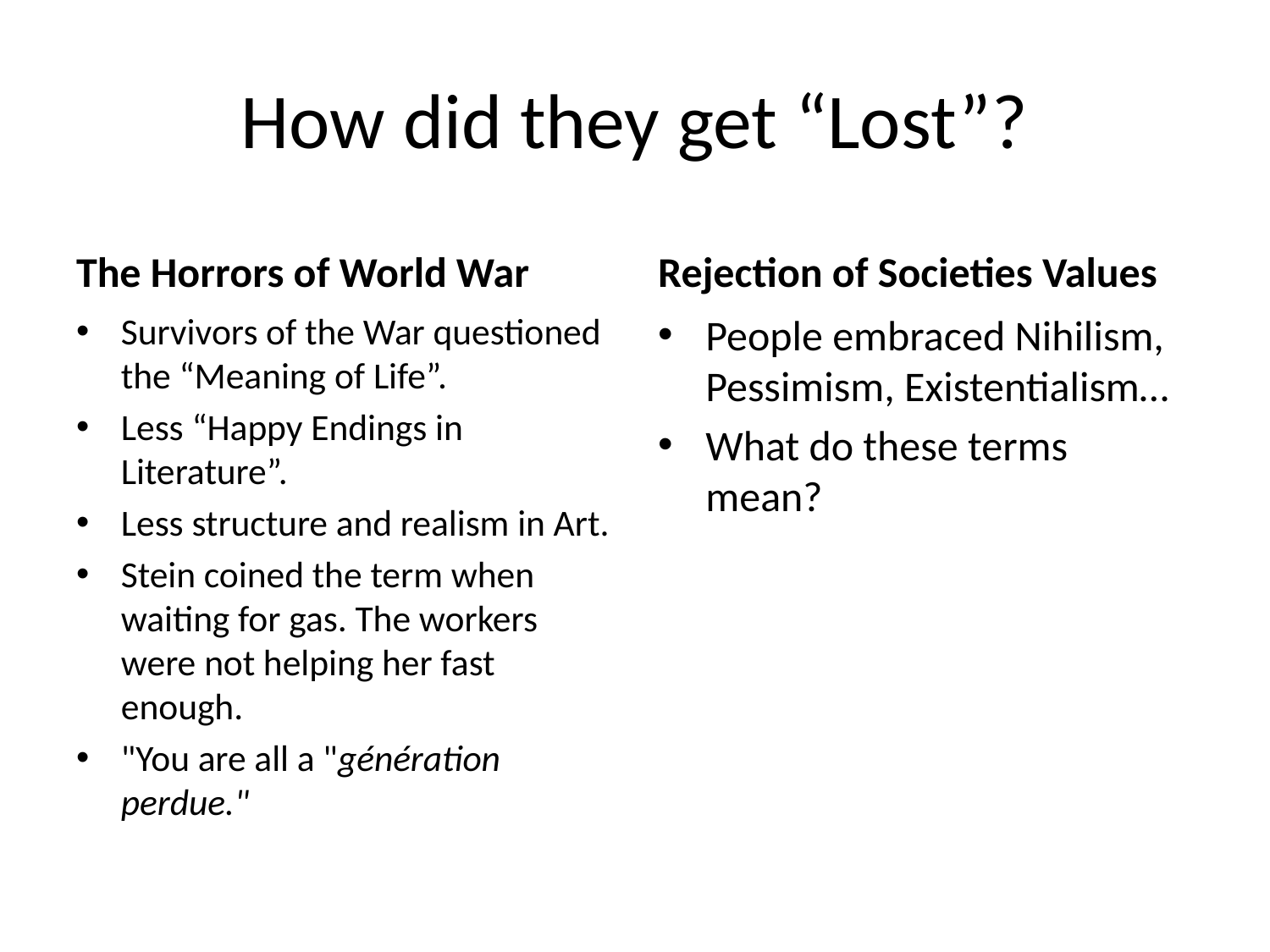

# How did they get “Lost”?
The Horrors of World War
Rejection of Societies Values
Survivors of the War questioned the “Meaning of Life”.
Less “Happy Endings in Literature”.
Less structure and realism in Art.
Stein coined the term when waiting for gas. The workers were not helping her fast enough.
"You are all a "génération perdue."
People embraced Nihilism, Pessimism, Existentialism…
What do these terms mean?